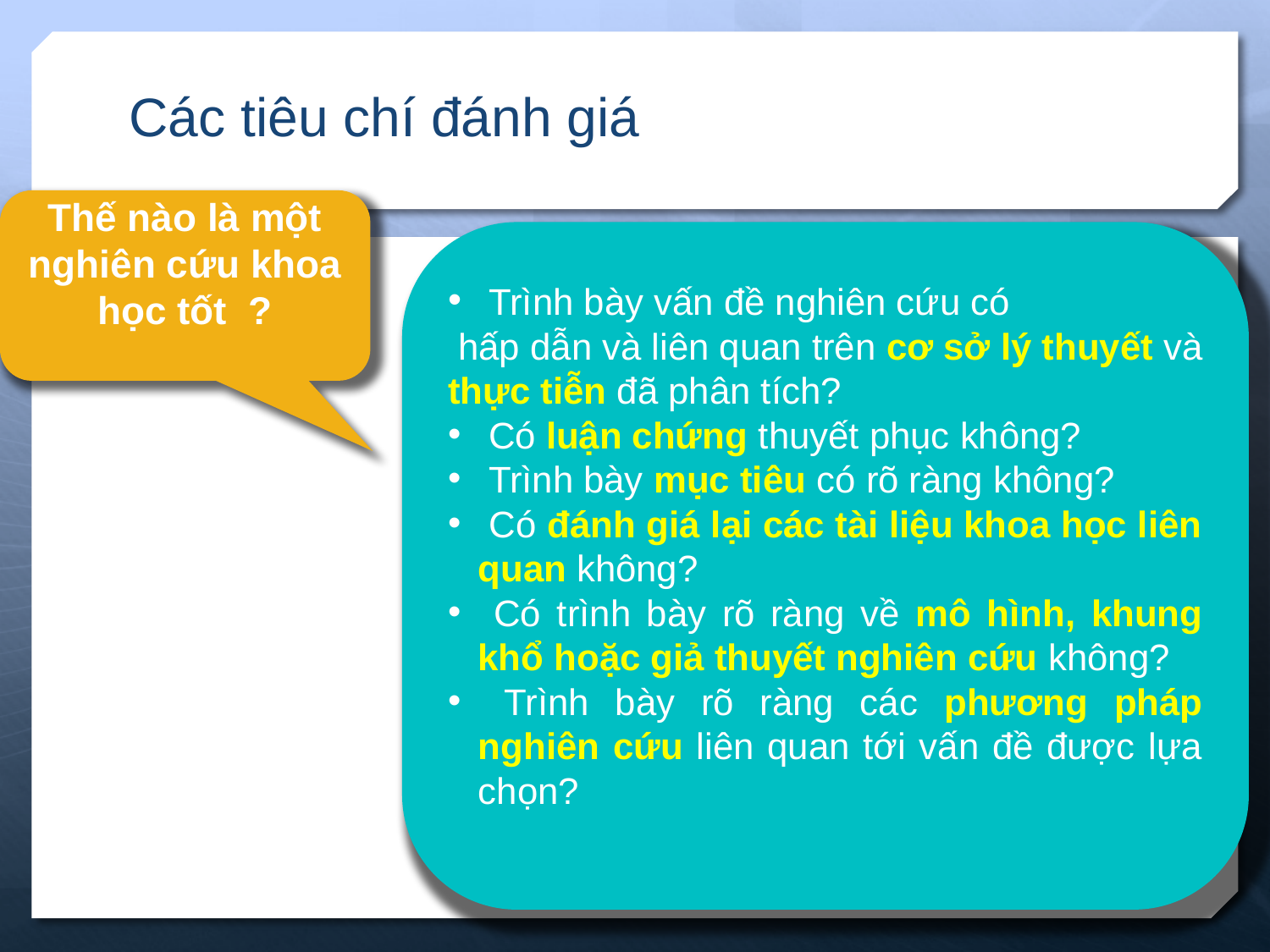

# Các tiêu chí đánh giá
Thế nào là một nghiên cứu khoa học tốt  ?

 Trình bày vấn đề nghiên cứu có
 hấp dẫn và liên quan trên cơ sở lý thuyết và thực tiễn đã phân tích?
 Có luận chứng thuyết phục không?
 Trình bày mục tiêu có rõ ràng không?
 Có đánh giá lại các tài liệu khoa học liên quan không?
 Có trình bày rõ ràng về mô hình, khung khổ hoặc giả thuyết nghiên cứu không?
 Trình bày rõ ràng các phương pháp nghiên cứu liên quan tới vấn đề được lựa chọn?

13